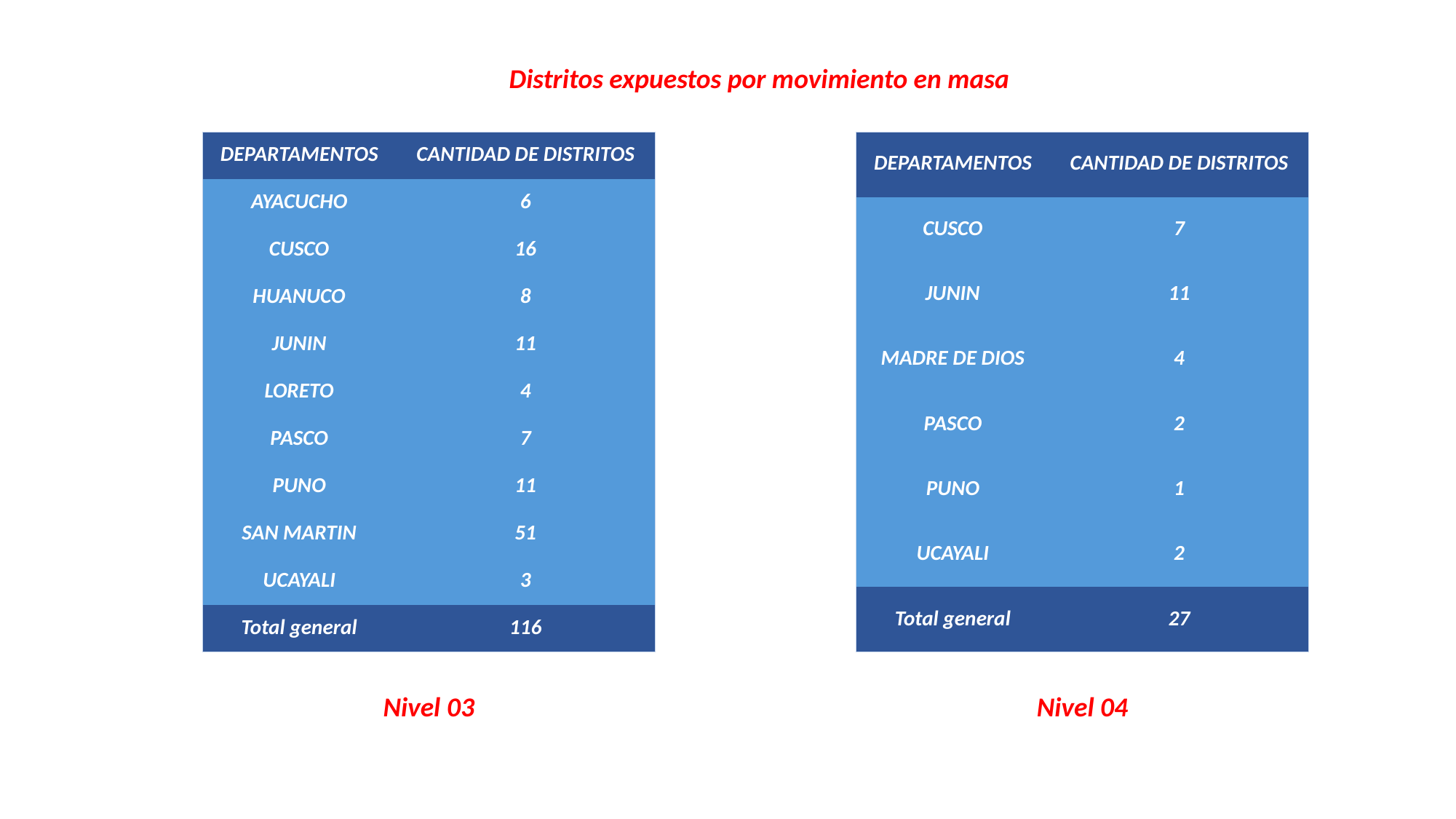

Distritos expuestos por movimiento en masa
| DEPARTAMENTOS | CANTIDAD DE DISTRITOS |
| --- | --- |
| CUSCO | 7 |
| JUNIN | 11 |
| MADRE DE DIOS | 4 |
| PASCO | 2 |
| PUNO | 1 |
| UCAYALI | 2 |
| Total general | 27 |
| DEPARTAMENTOS | CANTIDAD DE DISTRITOS |
| --- | --- |
| AYACUCHO | 6 |
| CUSCO | 16 |
| HUANUCO | 8 |
| JUNIN | 11 |
| LORETO | 4 |
| PASCO | 7 |
| PUNO | 11 |
| SAN MARTIN | 51 |
| UCAYALI | 3 |
| Total general | 116 |
Nivel 03
Nivel 04